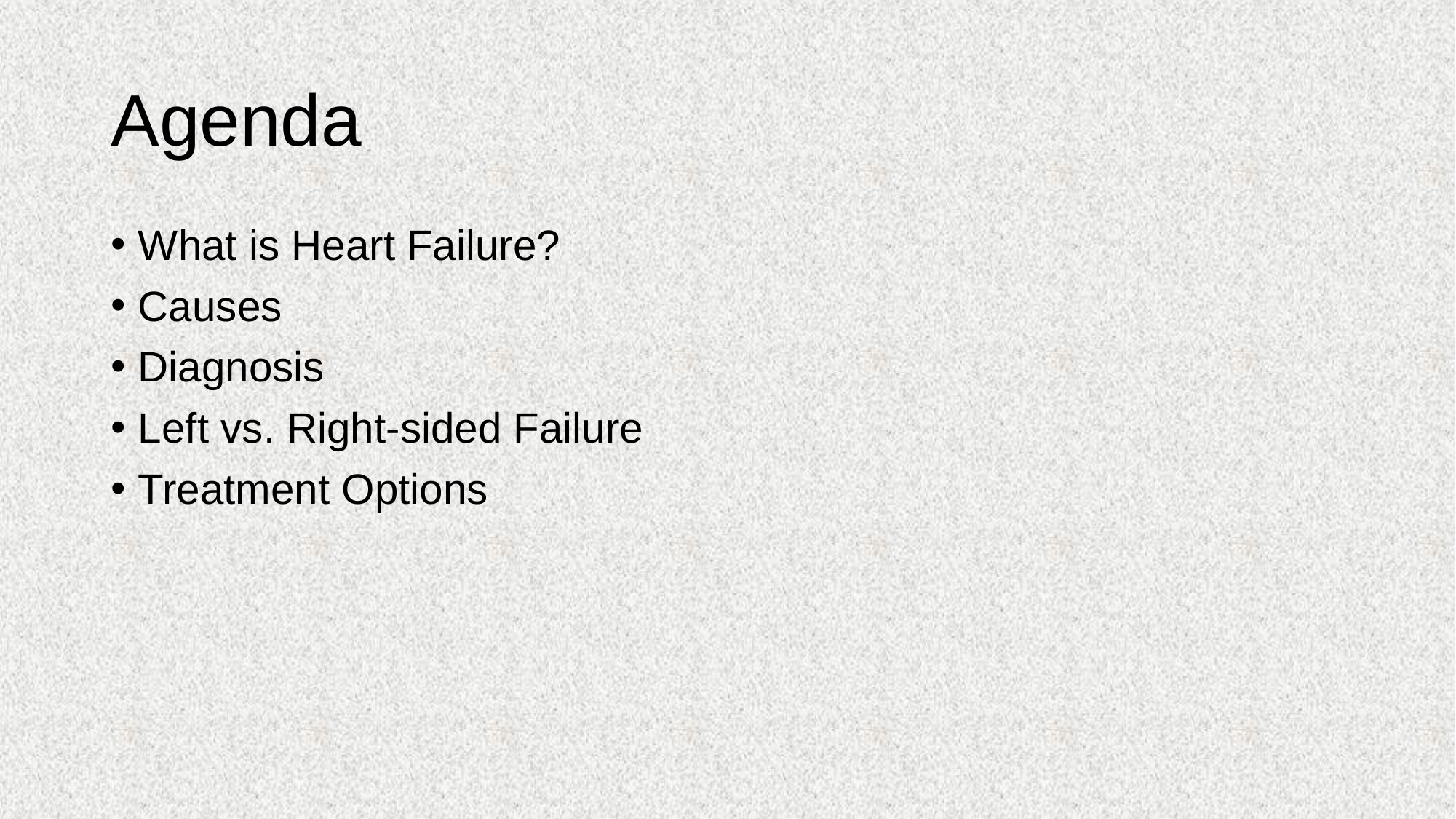

# Agenda
What is Heart Failure?
Causes
Diagnosis
Left vs. Right-sided Failure
Treatment Options